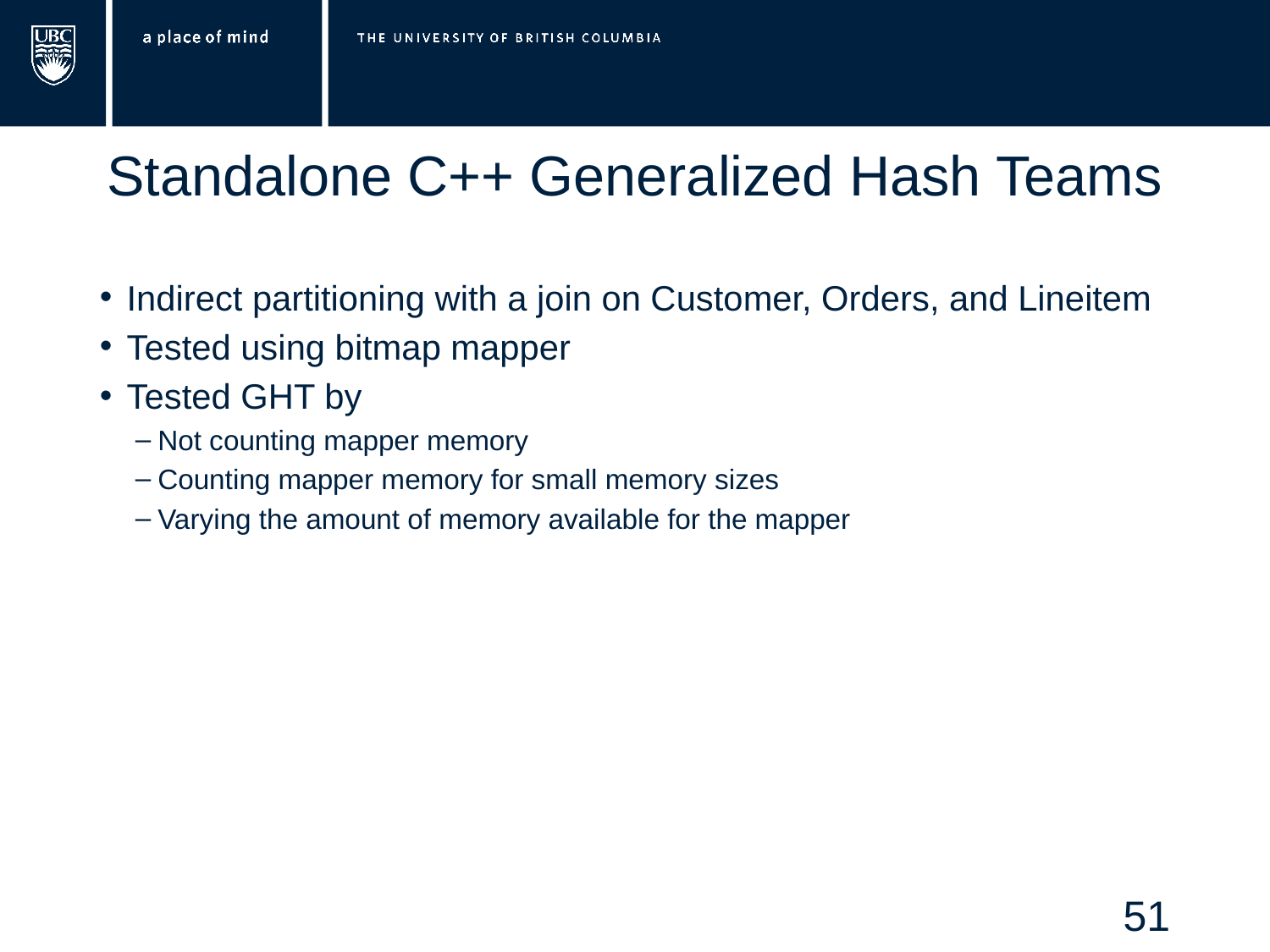

# Standalone C++ Generalized Hash Teams
Indirect partitioning with a join on Customer, Orders, and Lineitem
Tested using bitmap mapper
Tested GHT by
Not counting mapper memory
Counting mapper memory for small memory sizes
Varying the amount of memory available for the mapper

51